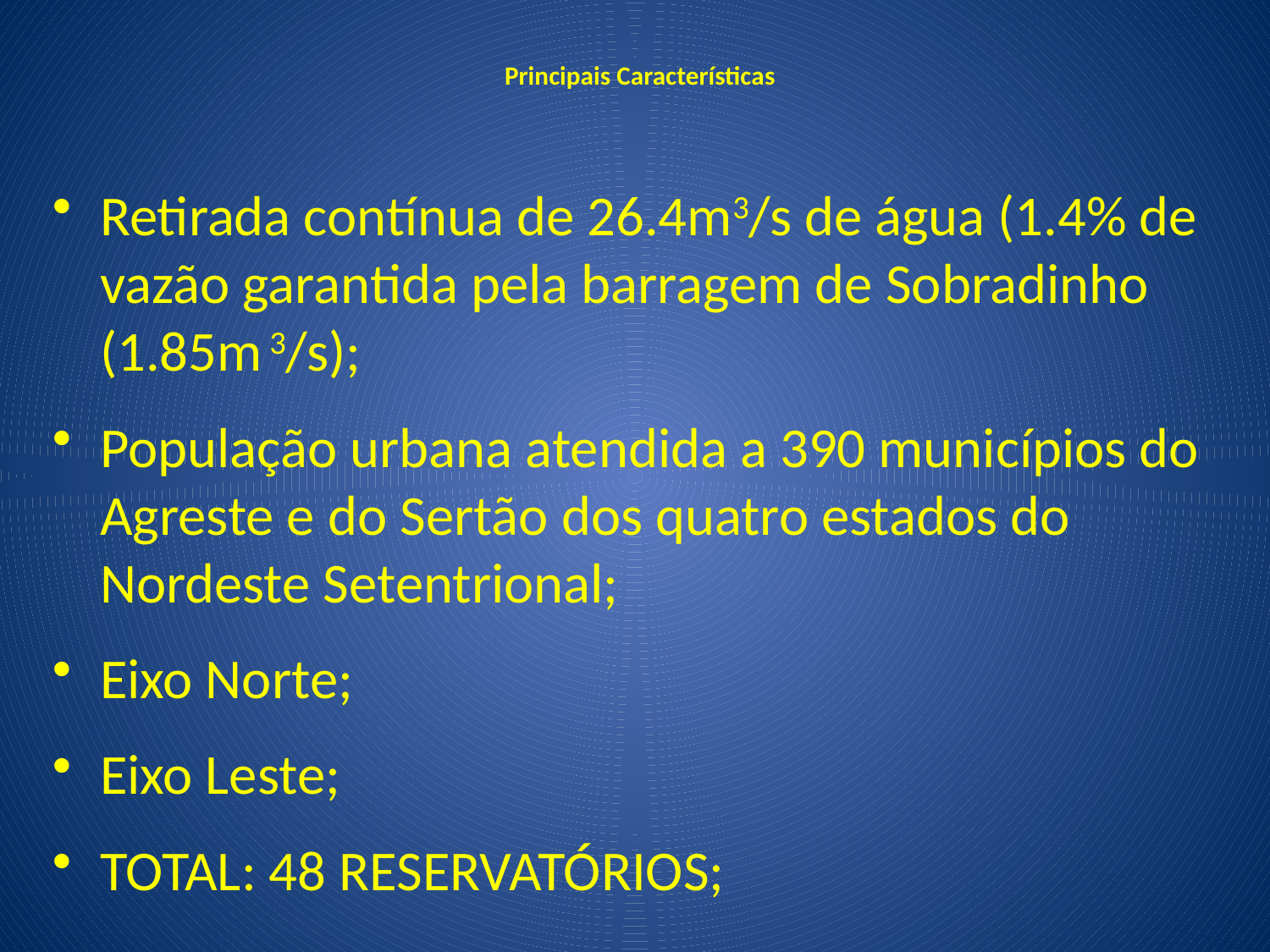

# Principais Características
Retirada contínua de 26.4m3/s de água (1.4% de vazão garantida pela barragem de Sobradinho (1.85m 3/s);
População urbana atendida a 390 municípios do Agreste e do Sertão dos quatro estados do Nordeste Setentrional;
Eixo Norte;
Eixo Leste;
TOTAL: 48 RESERVATÓRIOS;